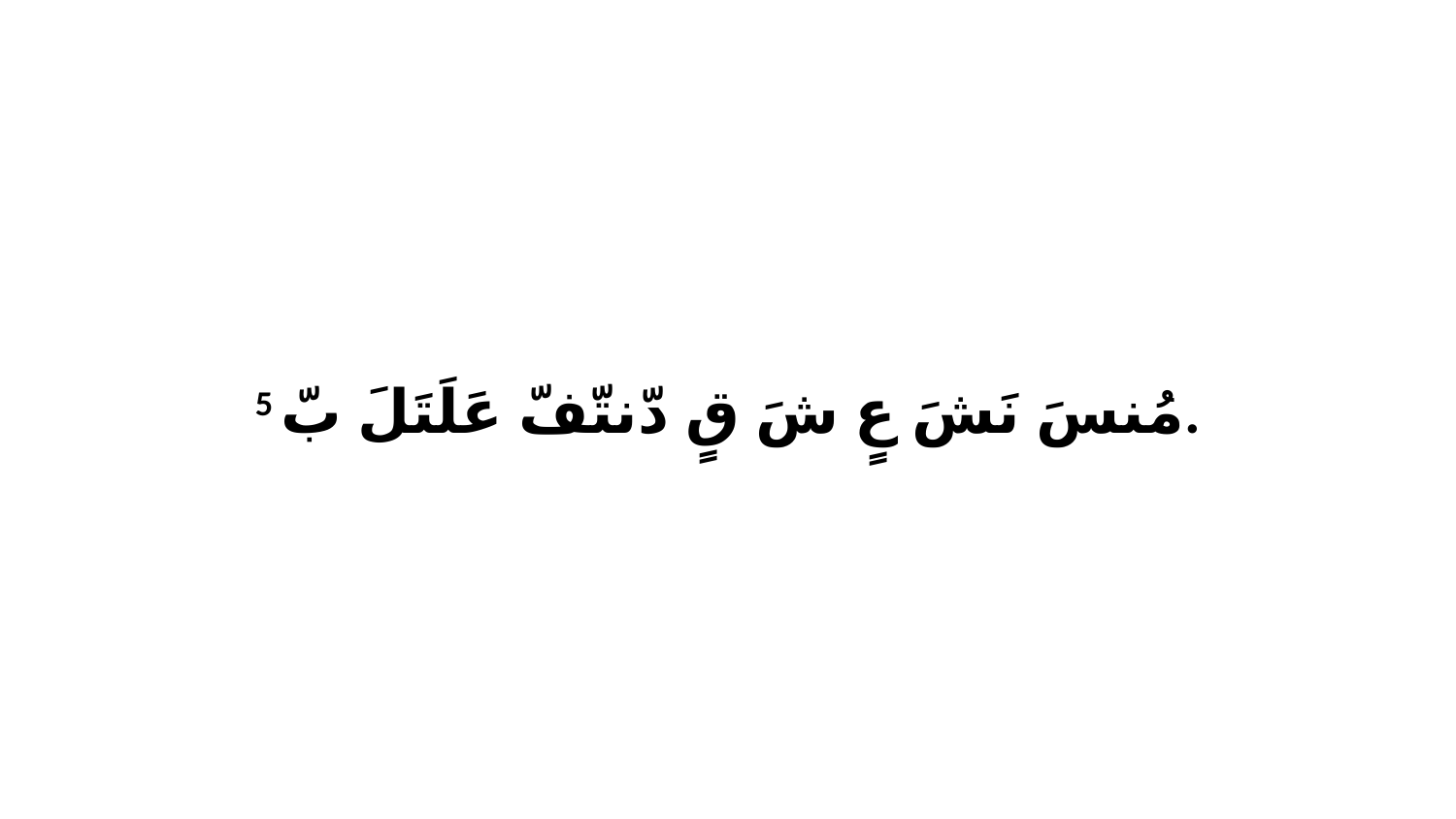

5 مُنسَ نَشَ عٍ شَ قٍ دّنتّفّ عَلَتَلَ بّ.